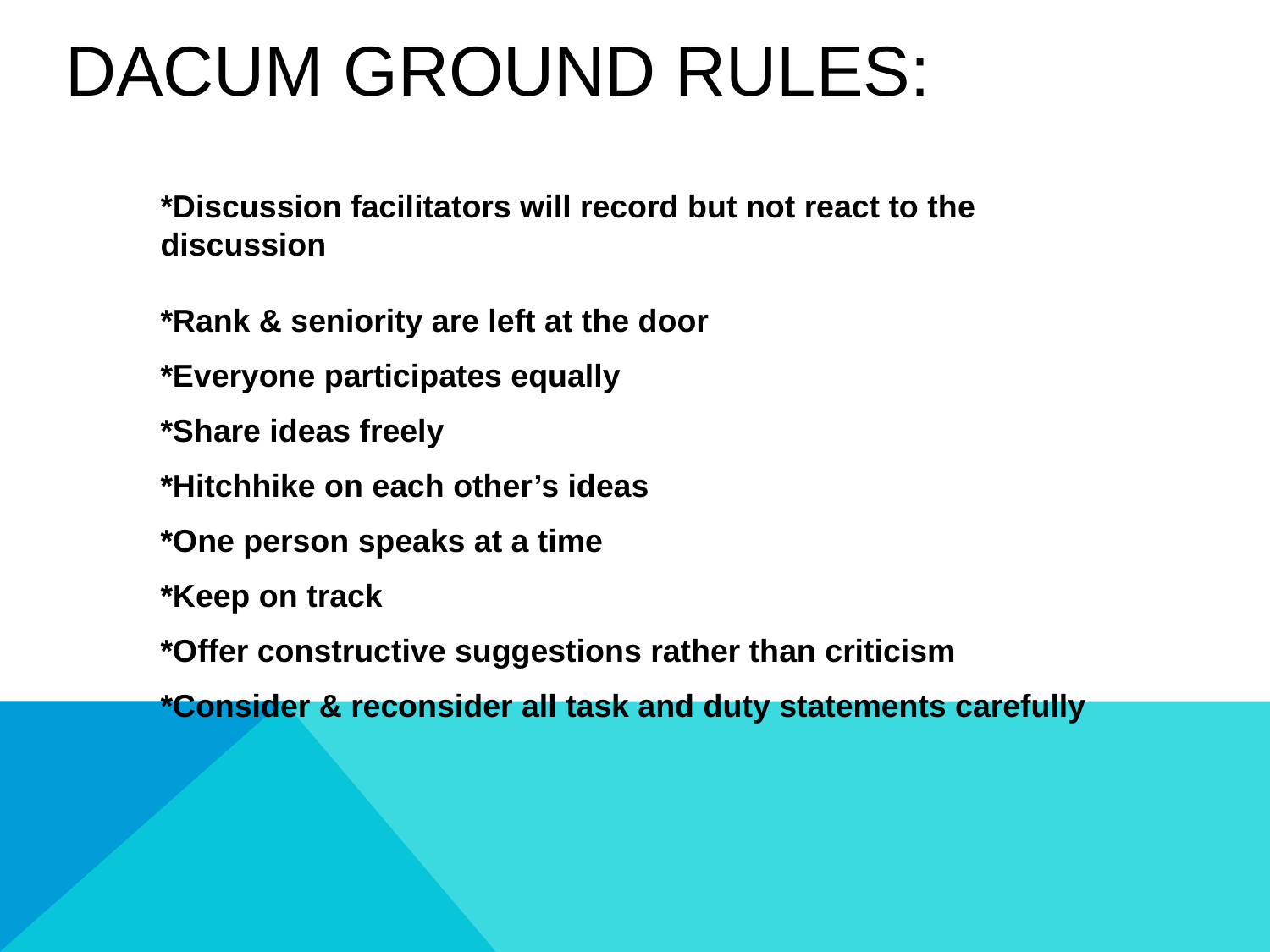

# DACUM Ground Rules:
*Discussion facilitators will record but not react to the discussion

*Rank & seniority are left at the door

*Everyone participates equally

*Share ideas freely

*Hitchhike on each other’s ideas

*One person speaks at a time

*Keep on track

*Offer constructive suggestions rather than criticism

*Consider & reconsider all task and duty statements carefully